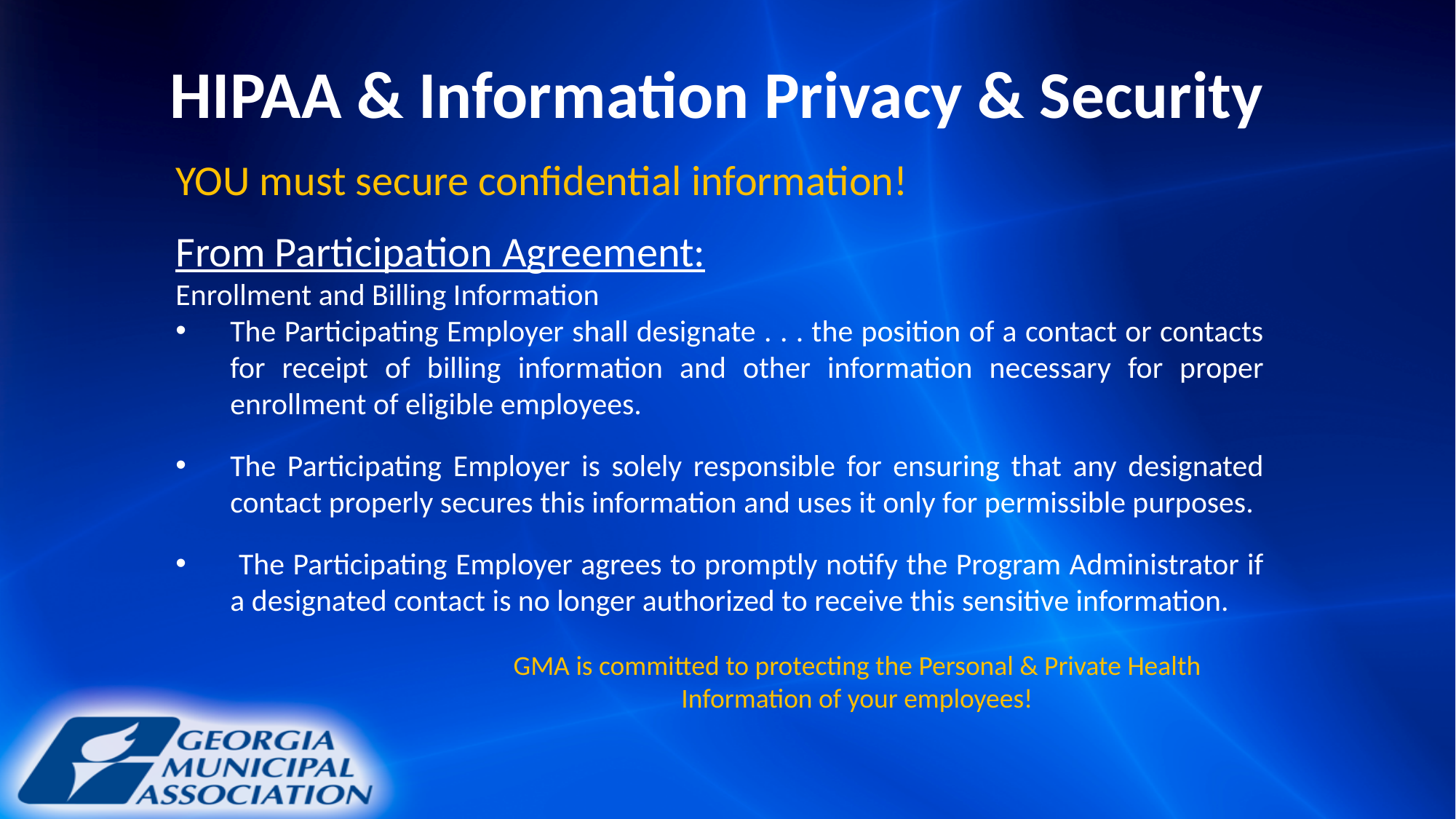

HIPAA & Information Privacy & Security
YOU must secure confidential information!

From Participation Agreement:
Enrollment and Billing Information
The Participating Employer shall designate . . . the position of a contact or contacts for receipt of billing information and other information necessary for proper enrollment of eligible employees.

The Participating Employer is solely responsible for ensuring that any designated contact properly secures this information and uses it only for permissible purposes.

 The Participating Employer agrees to promptly notify the Program Administrator if a designated contact is no longer authorized to receive this sensitive information.
GMA is committed to protecting the Personal & Private Health Information of your employees!